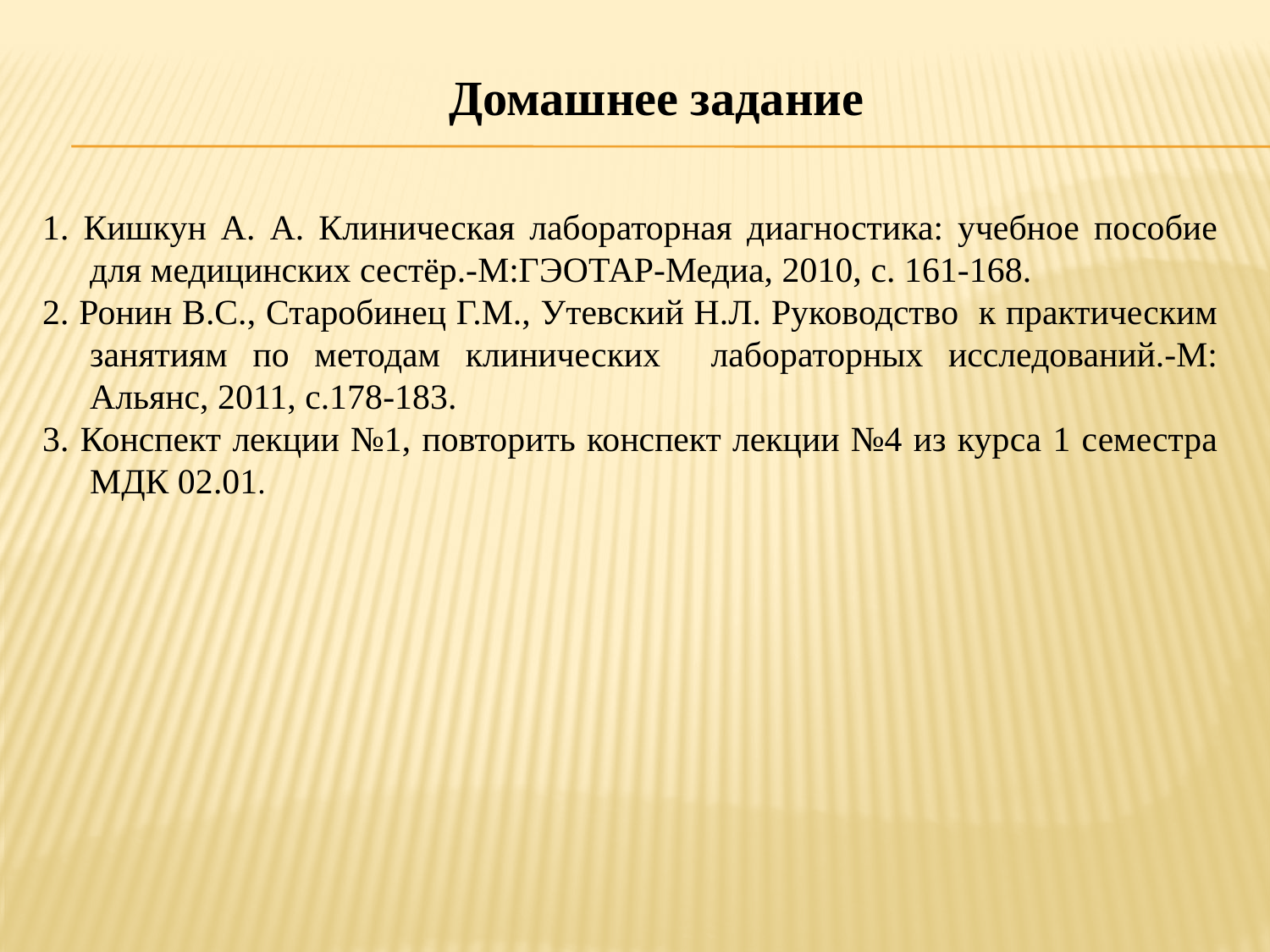

Домашнее задание
1. Кишкун А. А. Клиническая лабораторная диагностика: учебное пособие для медицинских сестёр.-М:ГЭОТАР-Медиа, 2010, с. 161-168.
2. Ронин В.С., Старобинец Г.М., Утевский Н.Л. Руководство  к практическим занятиям по методам клинических  лабораторных исследований.-М: Альянс, 2011, с.178-183.
3. Конспект лекции №1, повторить конспект лекции №4 из курса 1 семестра МДК 02.01.